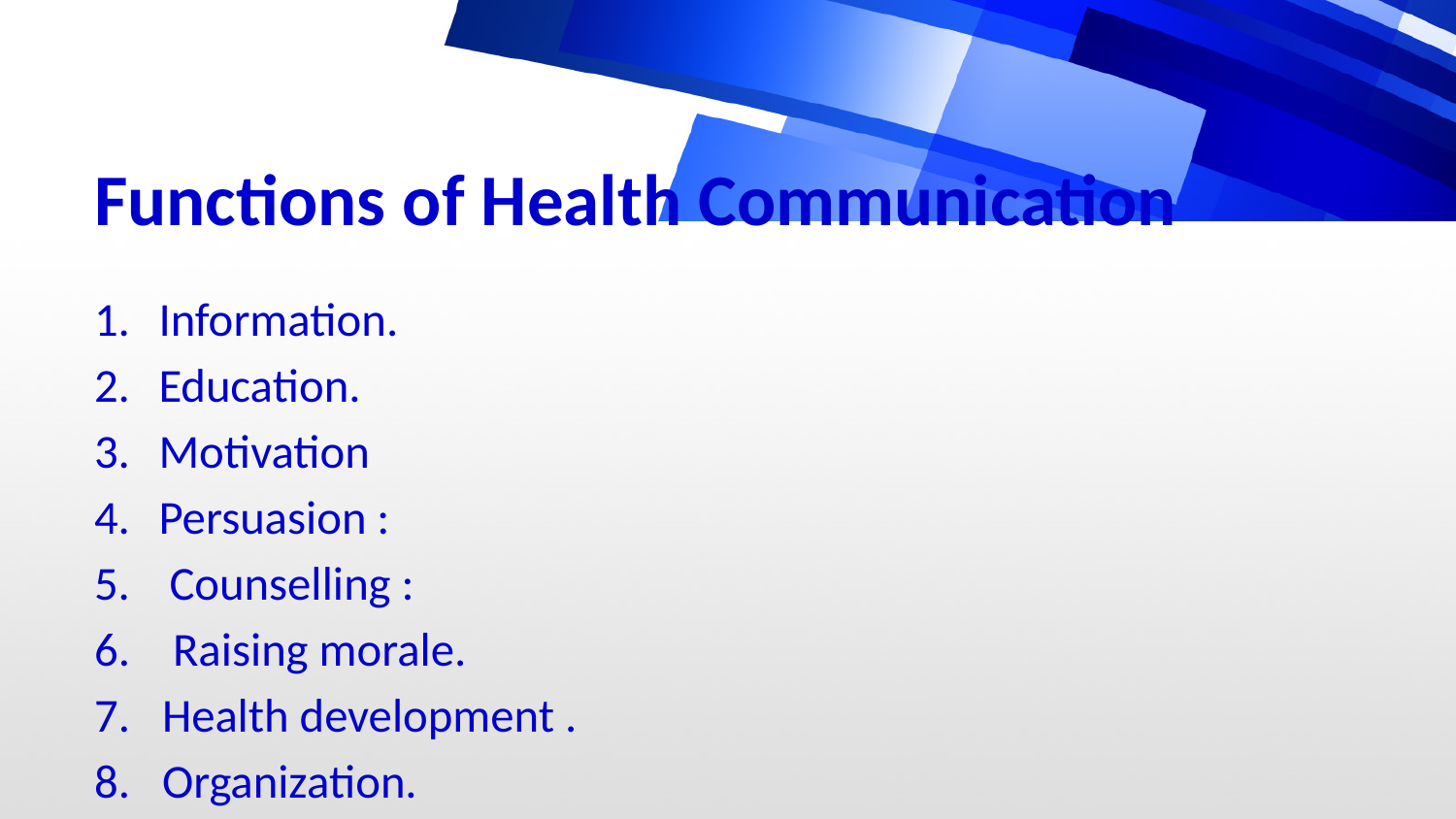

# Functions of Health Communication
Information.
Education.
Motivation
Persuasion :
 Counselling :
6.    Raising morale.
7.   Health development .
8.   Organization.